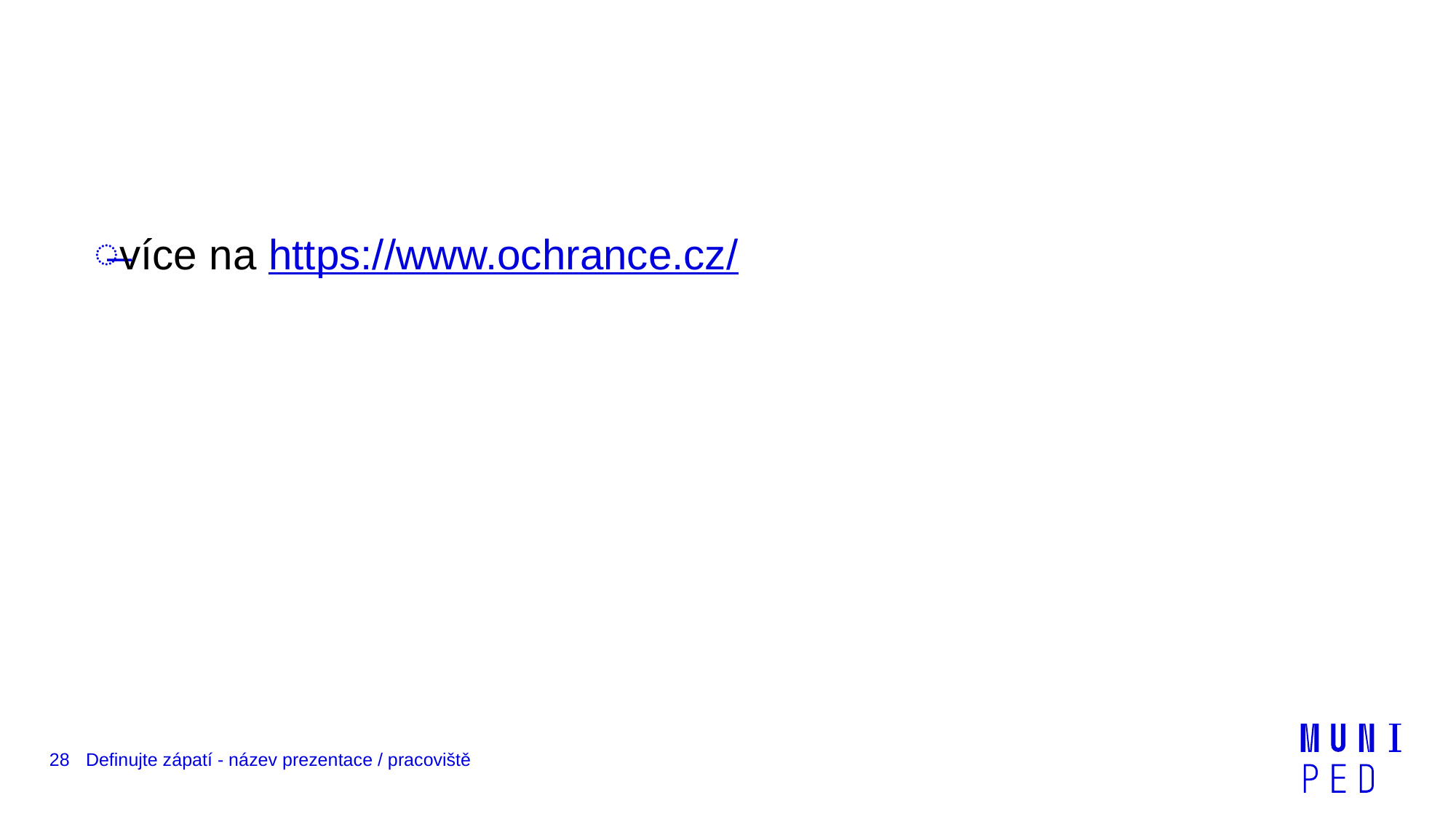

více na https://www.ochrance.cz/

28
Definujte zápatí - název prezentace / pracoviště